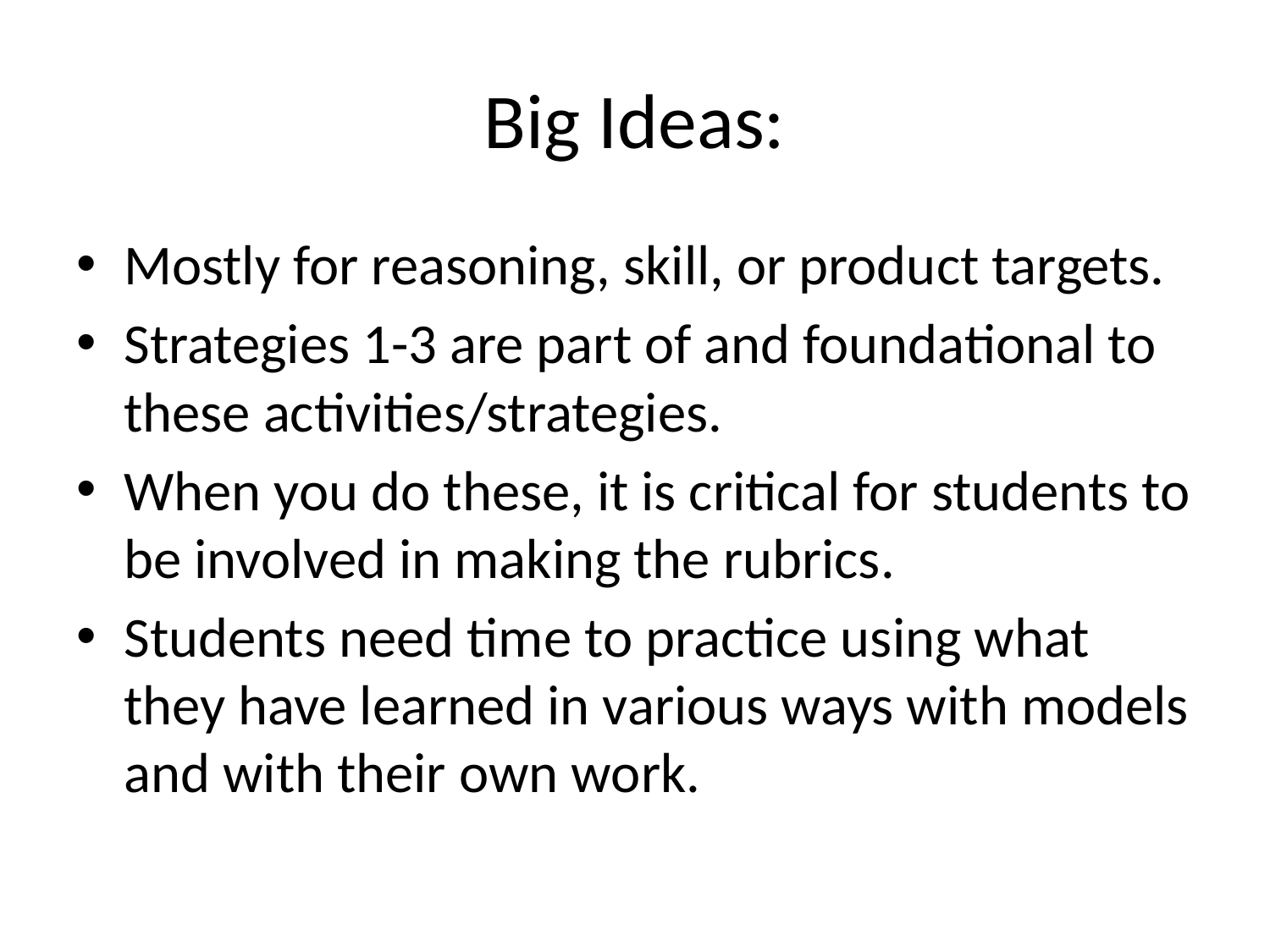

# Big Ideas:
Mostly for reasoning, skill, or product targets.
Strategies 1-3 are part of and foundational to these activities/strategies.
When you do these, it is critical for students to be involved in making the rubrics.
Students need time to practice using what they have learned in various ways with models and with their own work.